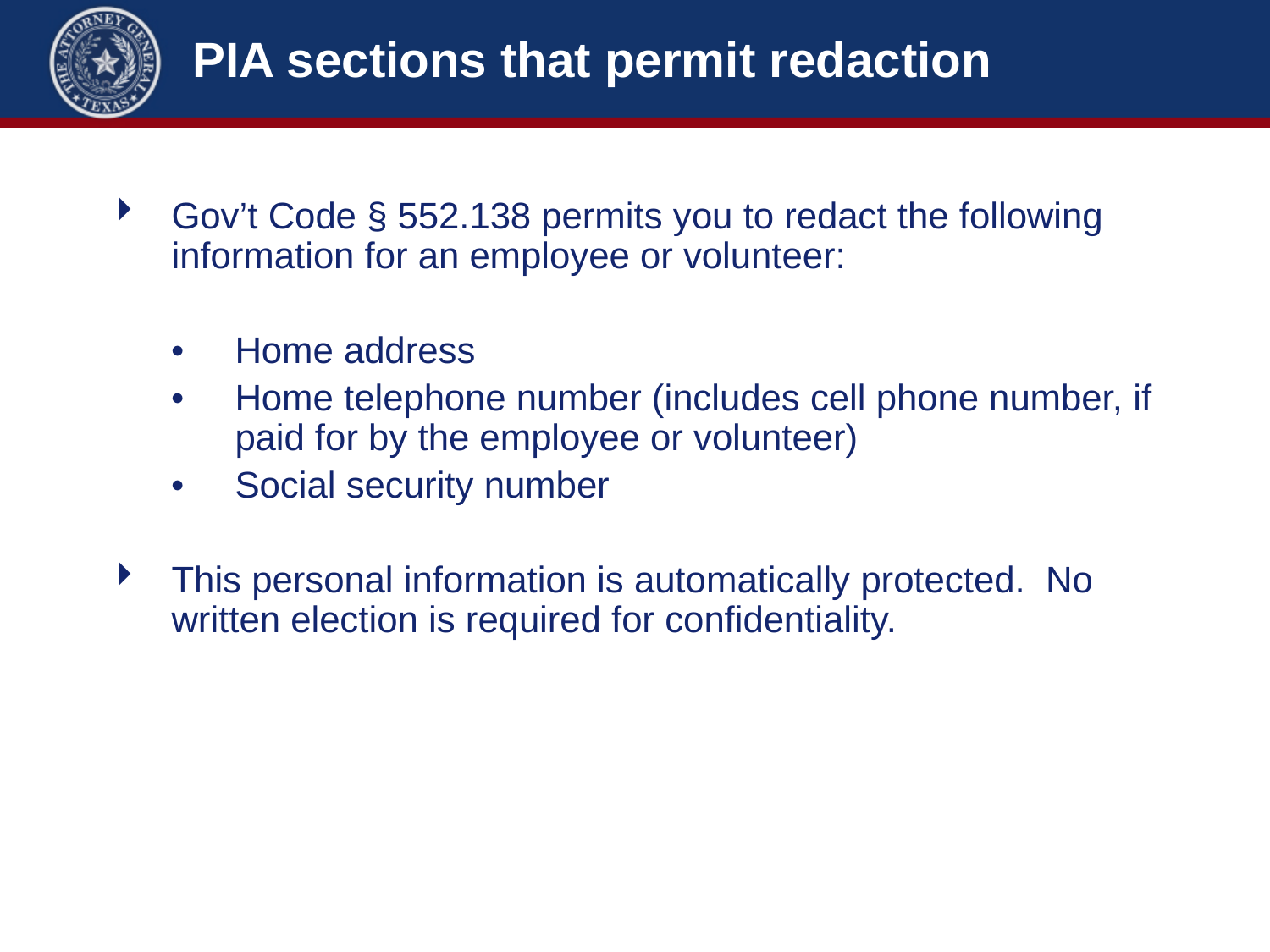

# PIA sections that permit redaction
Gov’t Code § 552.138 permits you to redact the following information for an employee or volunteer:

Home address
Home telephone number (includes cell phone number, if paid for by the employee or volunteer)
Social security number

This personal information is automatically protected.  No written election is required for confidentiality.